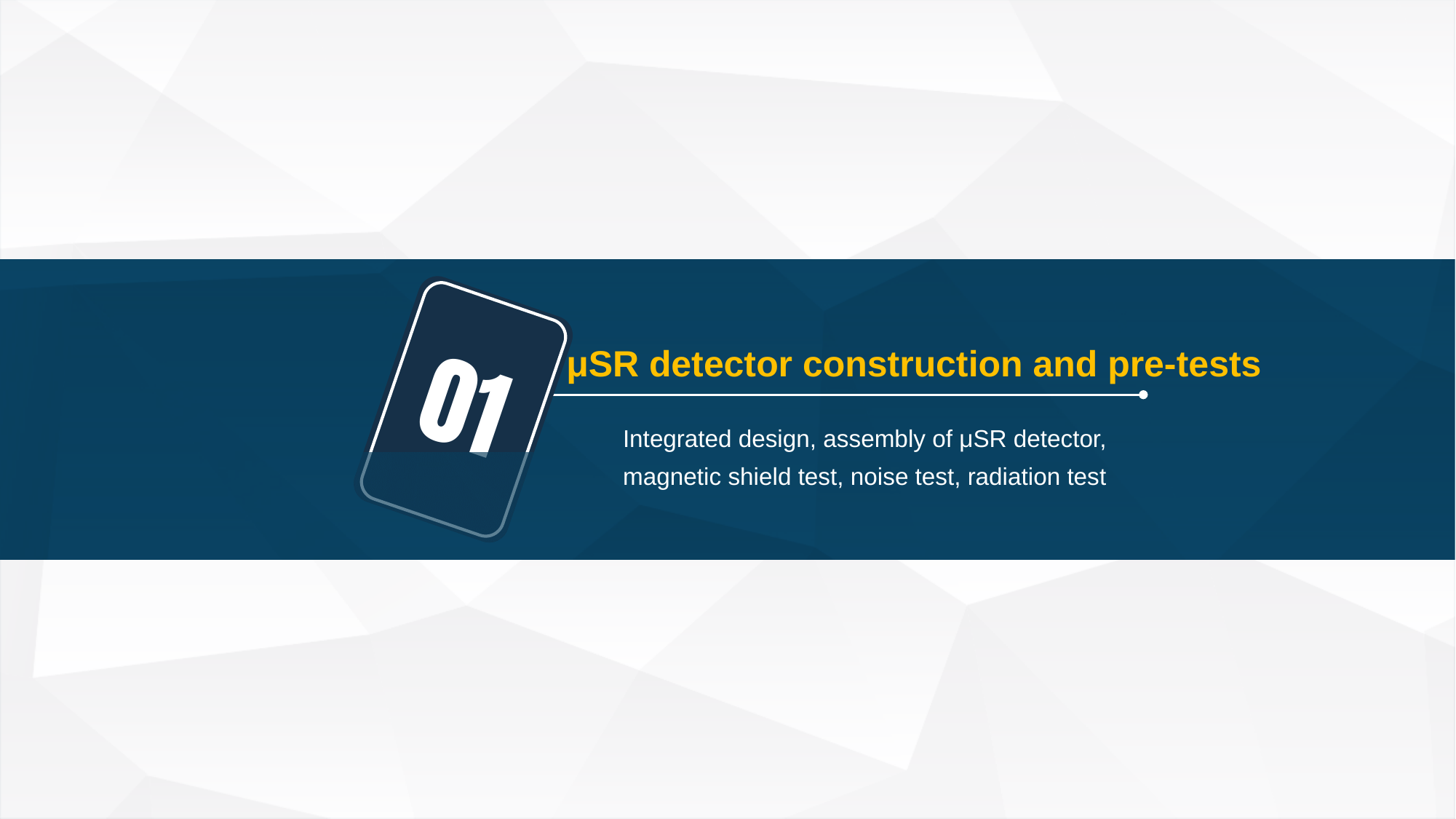

01

μSR detector construction and pre-tests
Integrated design, assembly of μSR detector, magnetic shield test, noise test, radiation test